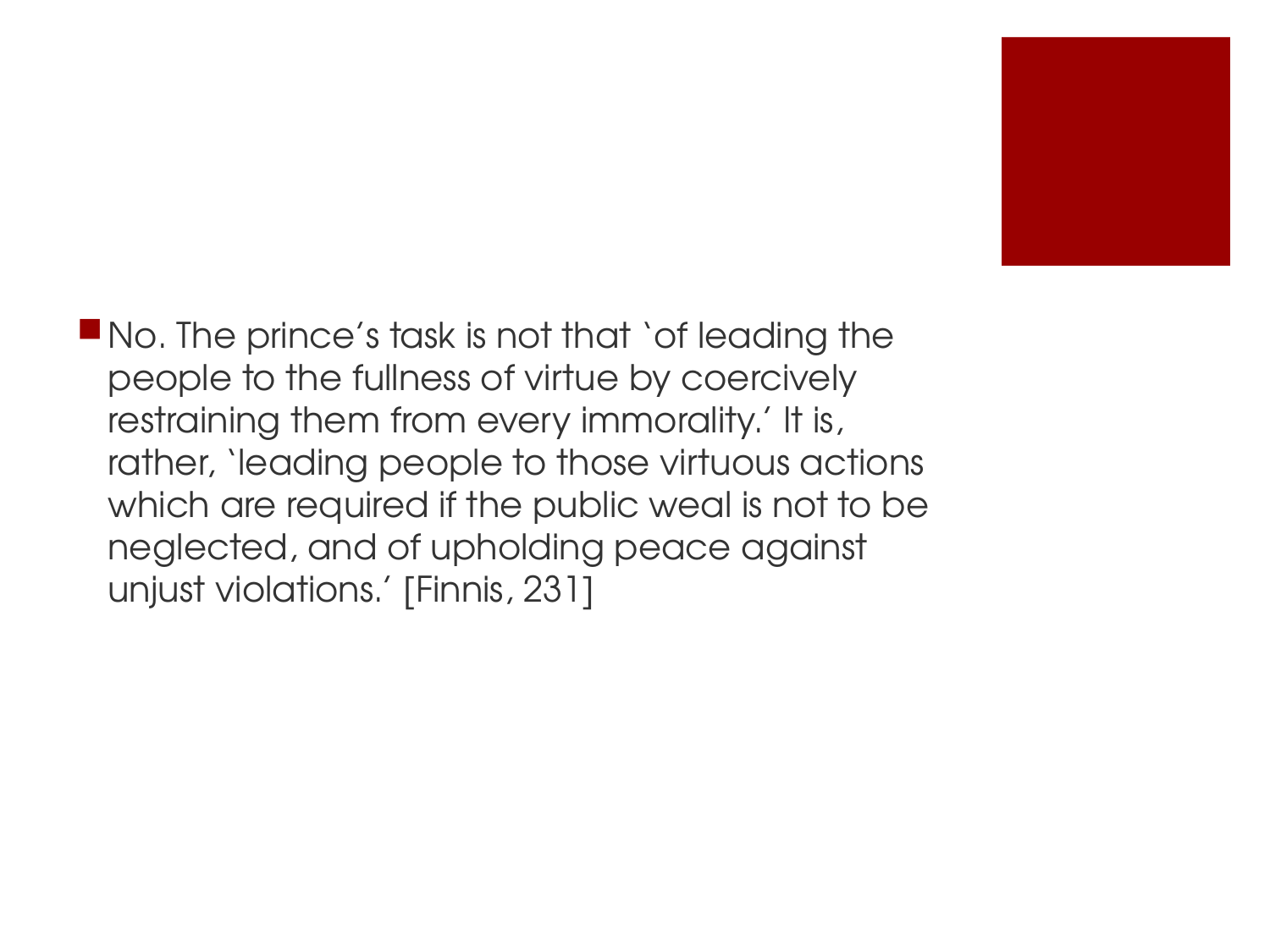

#
No. The prince’s task is not that ‘of leading the people to the fullness of virtue by coercively restraining them from every immorality.’ It is, rather, ‘leading people to those virtuous actions which are required if the public weal is not to be neglected, and of upholding peace against unjust violations.’ [Finnis, 231]